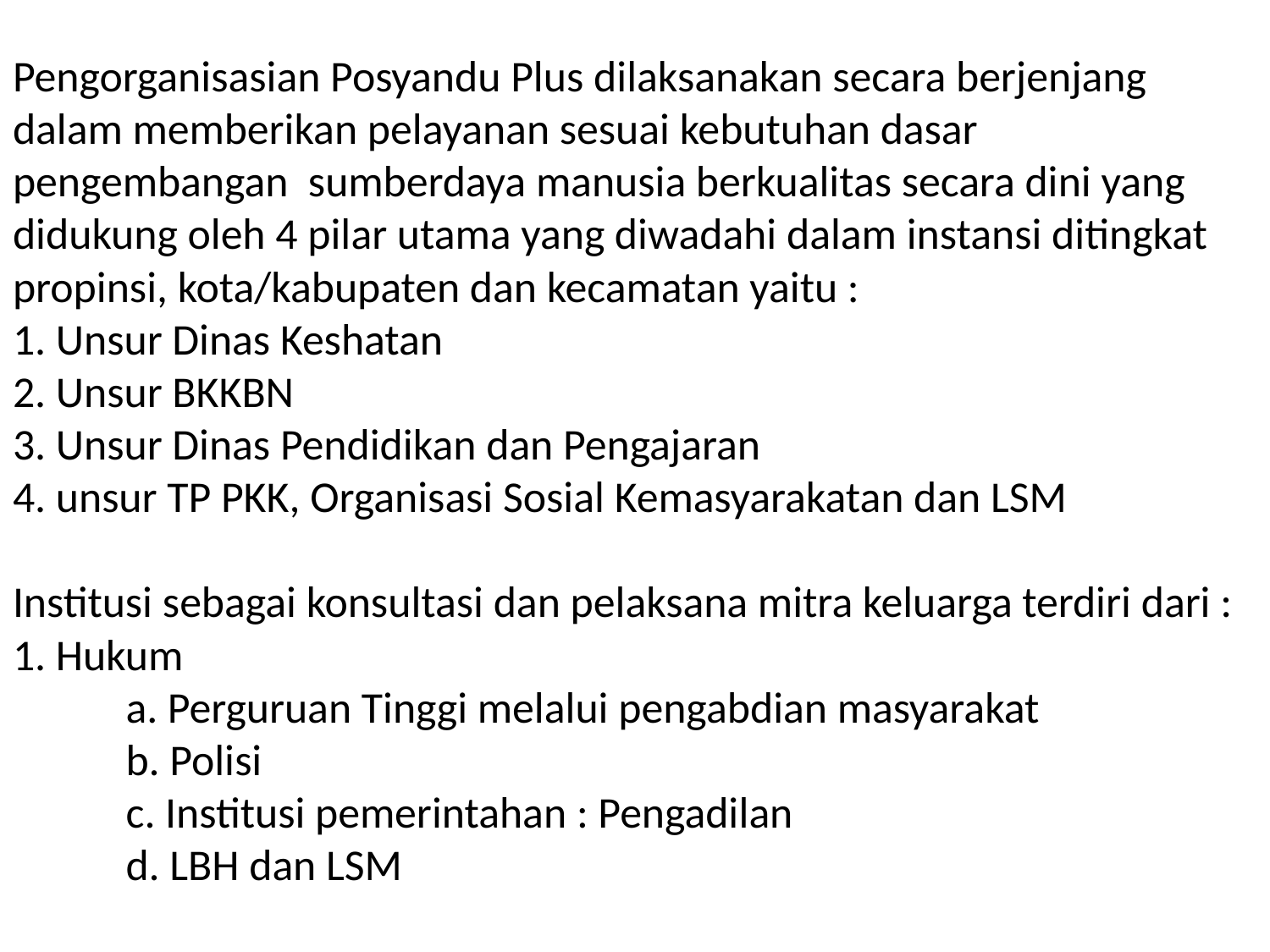

# Pengorganisasian Posyandu Plus dilaksanakan secara berjenjang dalam memberikan pelayanan sesuai kebutuhan dasar pengembangan  sumberdaya manusia berkualitas secara dini yang didukung oleh 4 pilar utama yang diwadahi dalam instansi ditingkat propinsi, kota/kabupaten dan kecamatan yaitu : 1. Unsur Dinas Keshatan 2. Unsur BKKBN 3. Unsur Dinas Pendidikan dan Pengajaran 4. unsur TP PKK, Organisasi Sosial Kemasyarakatan dan LSM Institusi sebagai konsultasi dan pelaksana mitra keluarga terdiri dari : 1. Hukum a. Perguruan Tinggi melalui pengabdian masyarakat b. Polisi c. Institusi pemerintahan : Pengadilan d. LBH dan LSM